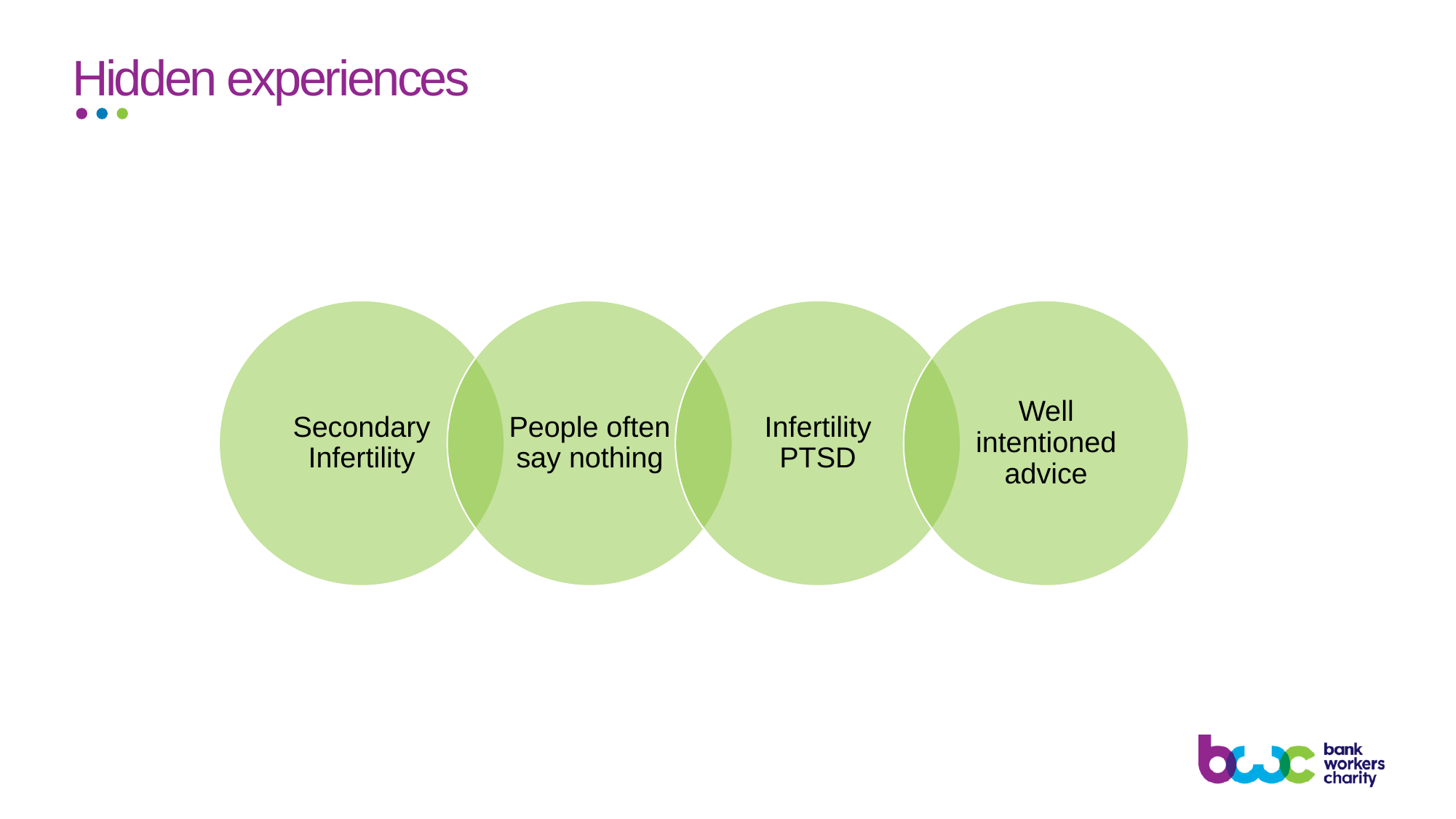

Hidden experiences
Secondary Infertility
People often say nothing
Infertility PTSD
Well intentioned advice